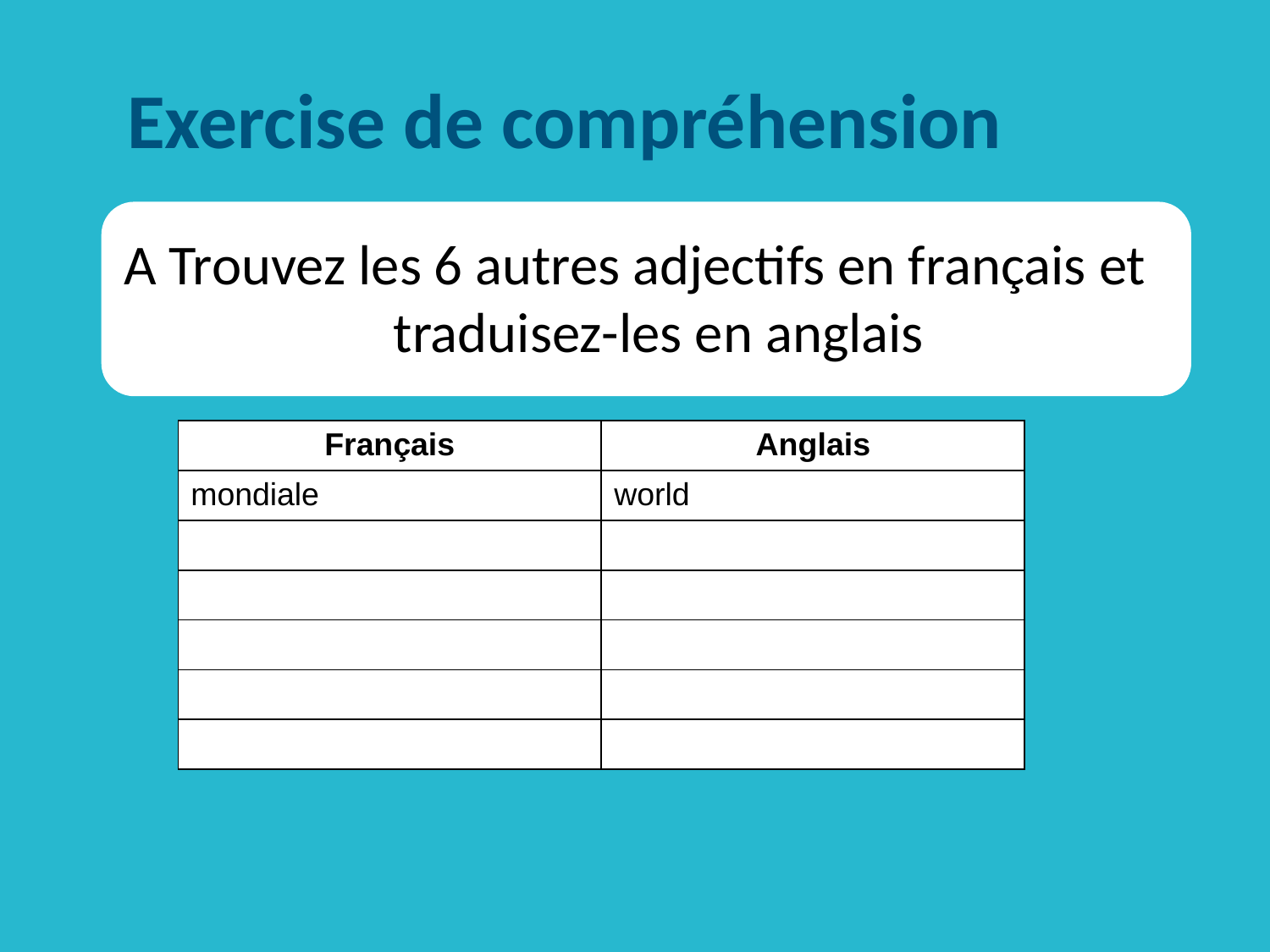

# Exercise de compréhension

A Trouvez les 6 autres adjectifs en français et traduisez-les en anglais

| Français | Anglais |
| --- | --- |
| mondiale | world |
|  |  |
|  |  |
|  |  |
|  |  |
|  |  |